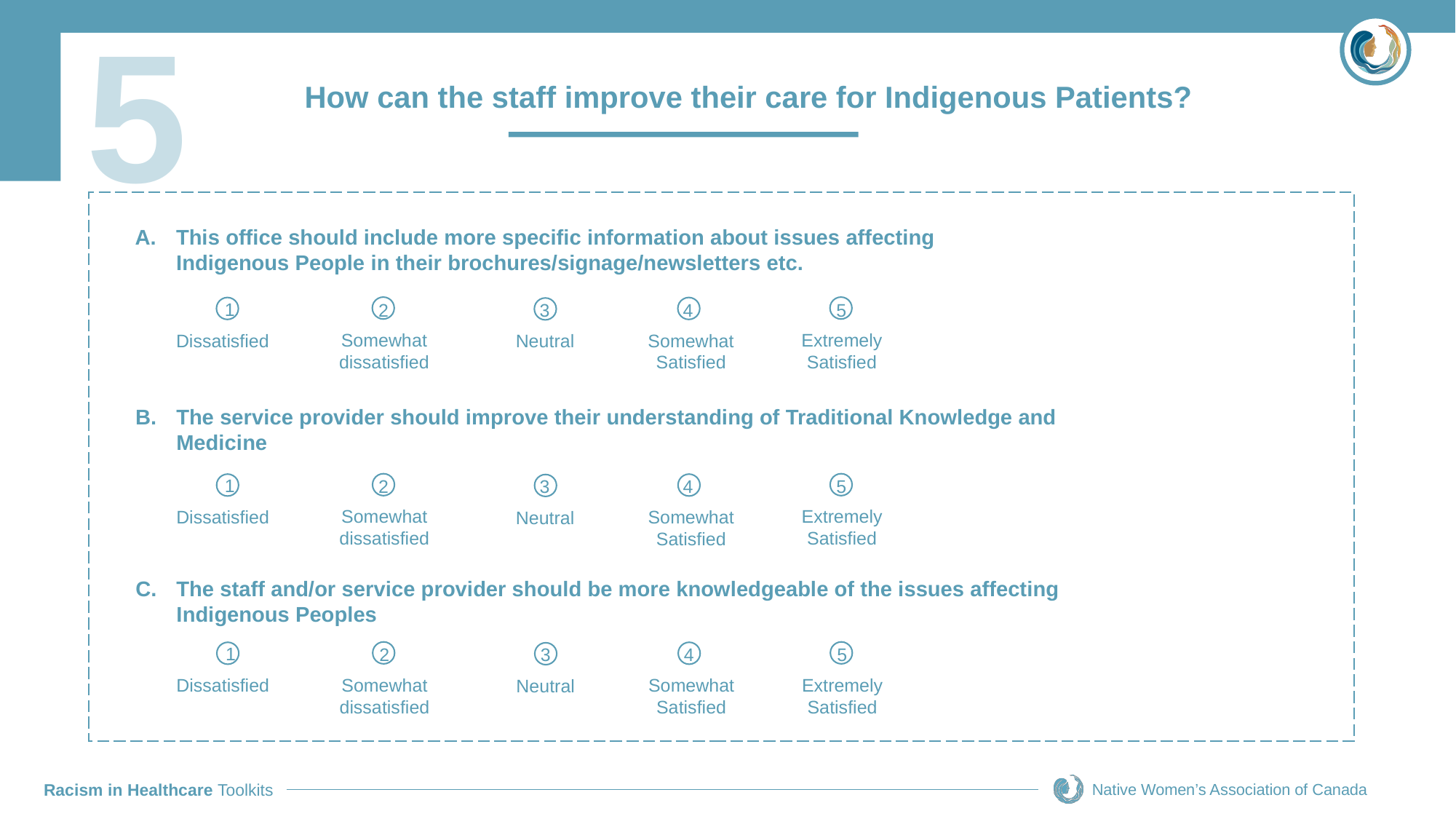

How can the staff improve their care for Indigenous Patients?
#
5

This office should include more specific information about issues affecting Indigenous People in their brochures/signage/newsletters etc.
1
5
2
3
4

Extremely Satisfied

Somewhat dissatisfied

Somewhat Satisfied

Dissatisfied

Neutral
The service provider should improve their understanding of Traditional Knowledge and Medicine
1
5
2
3
4

Extremely Satisfied

Somewhat dissatisfied

Somewhat Satisfied

Dissatisfied

Neutral
The staff and/or service provider should be more knowledgeable of the issues affecting Indigenous Peoples
1
5
2
3
4

Extremely Satisfied

Somewhat dissatisfied

Somewhat Satisfied

Dissatisfied

Neutral